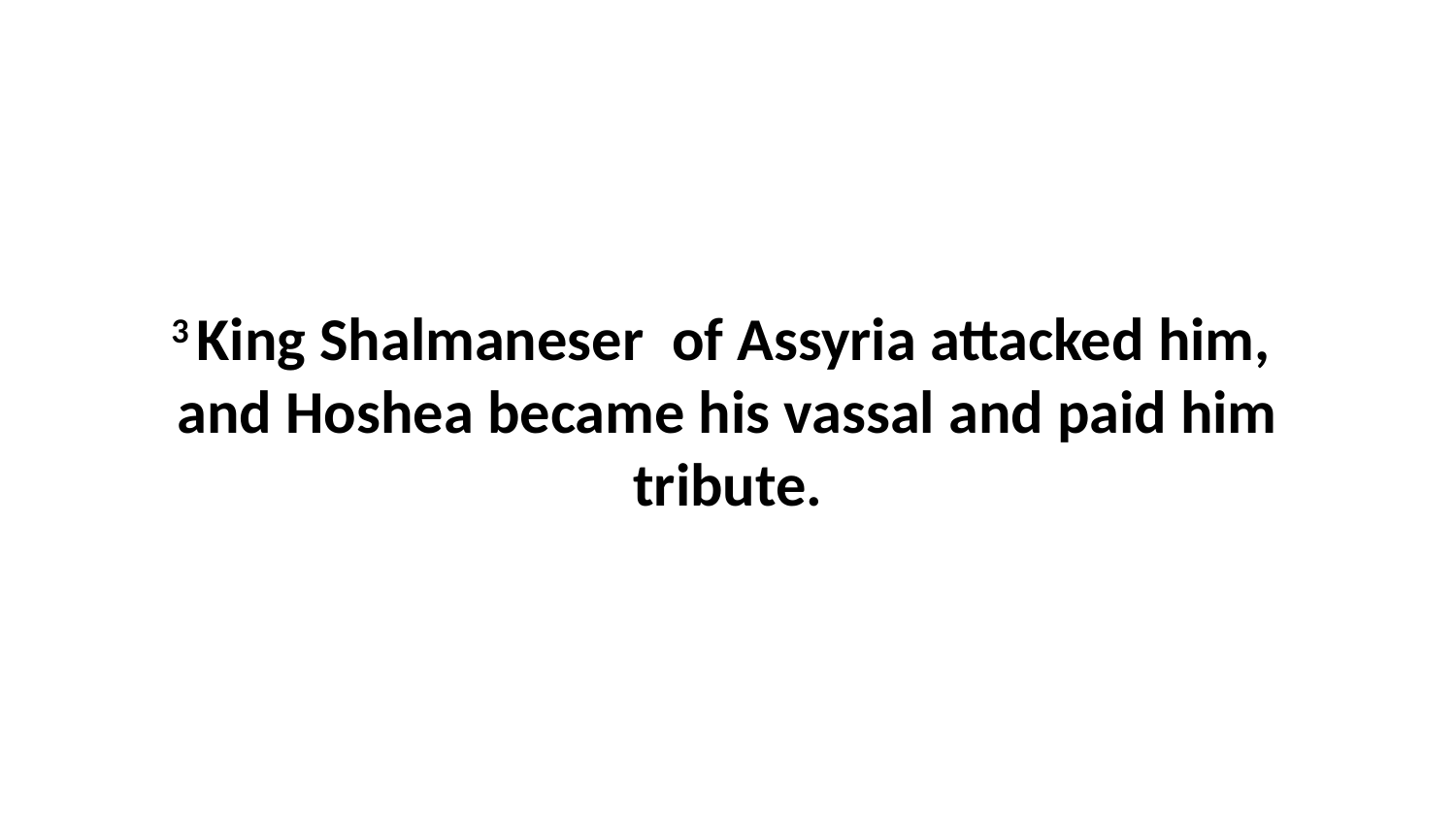

3 King Shalmaneser  of Assyria attacked him,  and Hoshea became his vassal and paid him tribute.